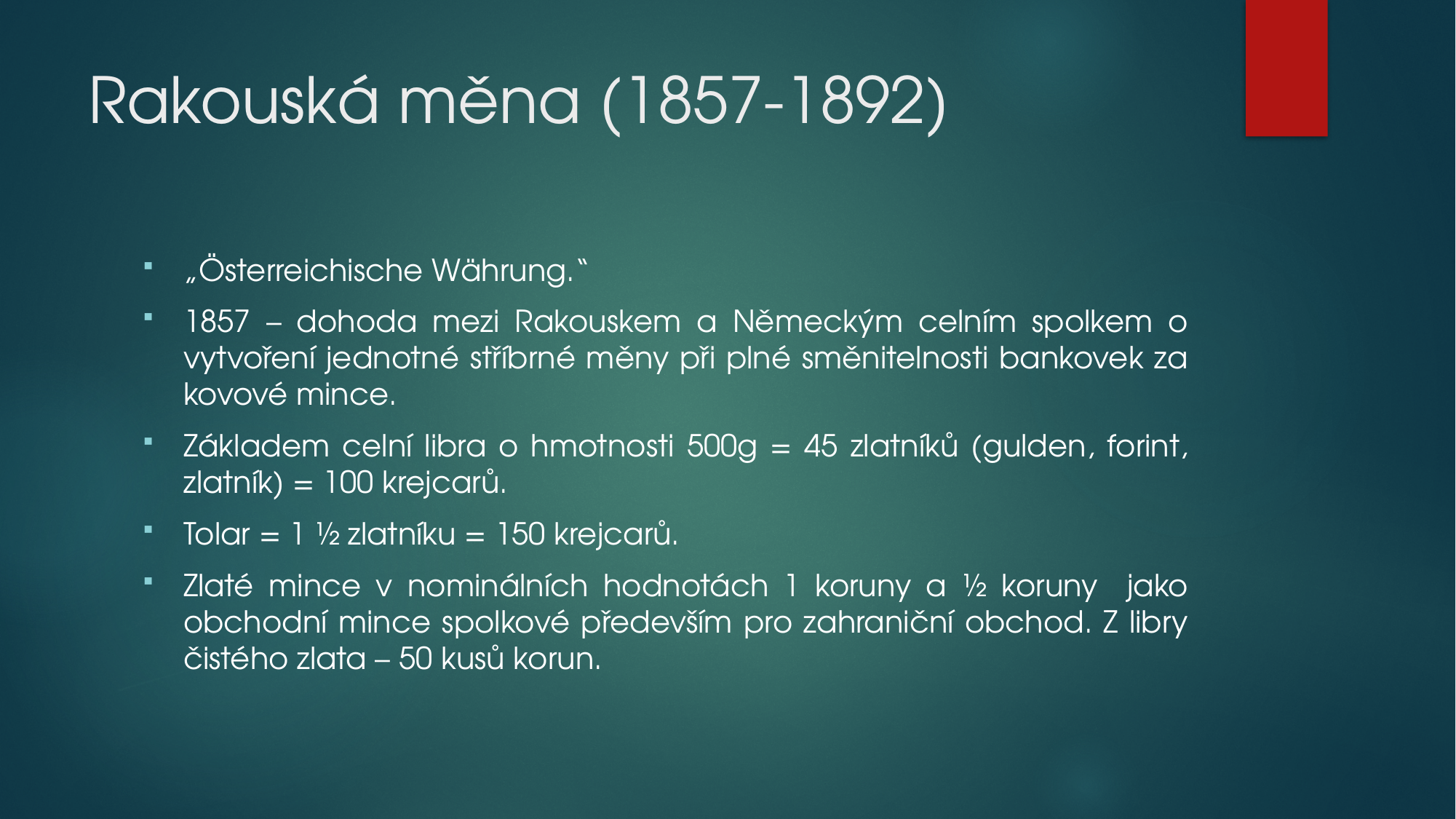

# Rakouská měna (1857-1892)
„Österreichische Währung.“
1857 – dohoda mezi Rakouskem a Německým celním spolkem o vytvoření jednotné stříbrné měny při plné směnitelnosti bankovek za kovové mince.
Základem celní libra o hmotnosti 500g = 45 zlatníků (gulden, forint, zlatník) = 100 krejcarů.
Tolar = 1 ½ zlatníku = 150 krejcarů.
Zlaté mince v nominálních hodnotách 1 koruny a ½ koruny  jako obchodní mince spolkové především pro zahraniční obchod. Z libry čistého zlata – 50 kusů korun.